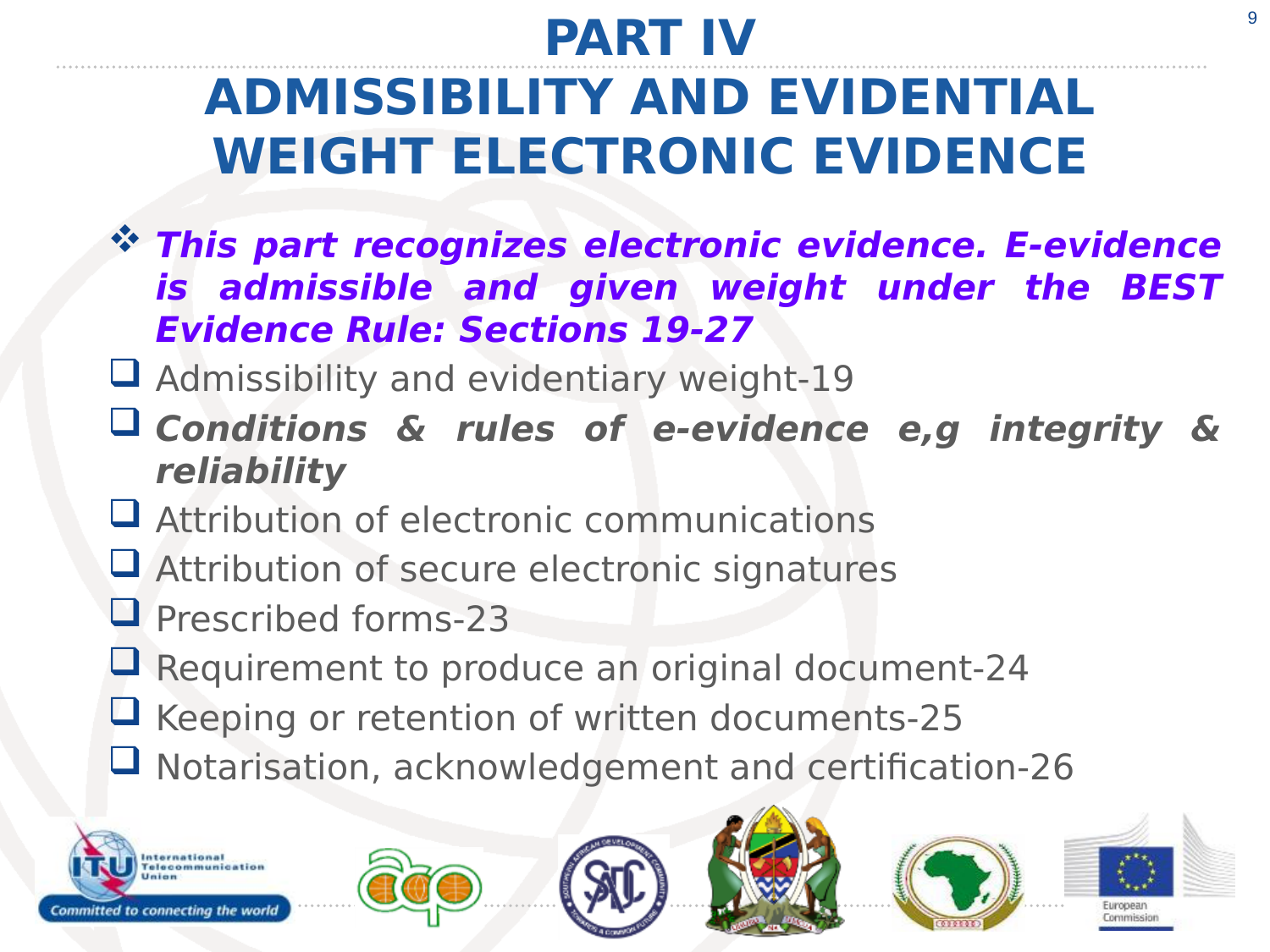

9
# PART IV ADMISSIBILITY AND EVIDENTIAL WEIGHT ELECTRONIC EVIDENCE
This part recognizes electronic evidence. E-evidence is admissible and given weight under the BEST Evidence Rule: Sections 19-27
Admissibility and evidentiary weight-19
Conditions & rules of e-evidence e,g integrity & reliability
Attribution of electronic communications
Attribution of secure electronic signatures
Prescribed forms-23
Requirement to produce an original document-24
Keeping or retention of written documents-25
Notarisation, acknowledgement and certification-26